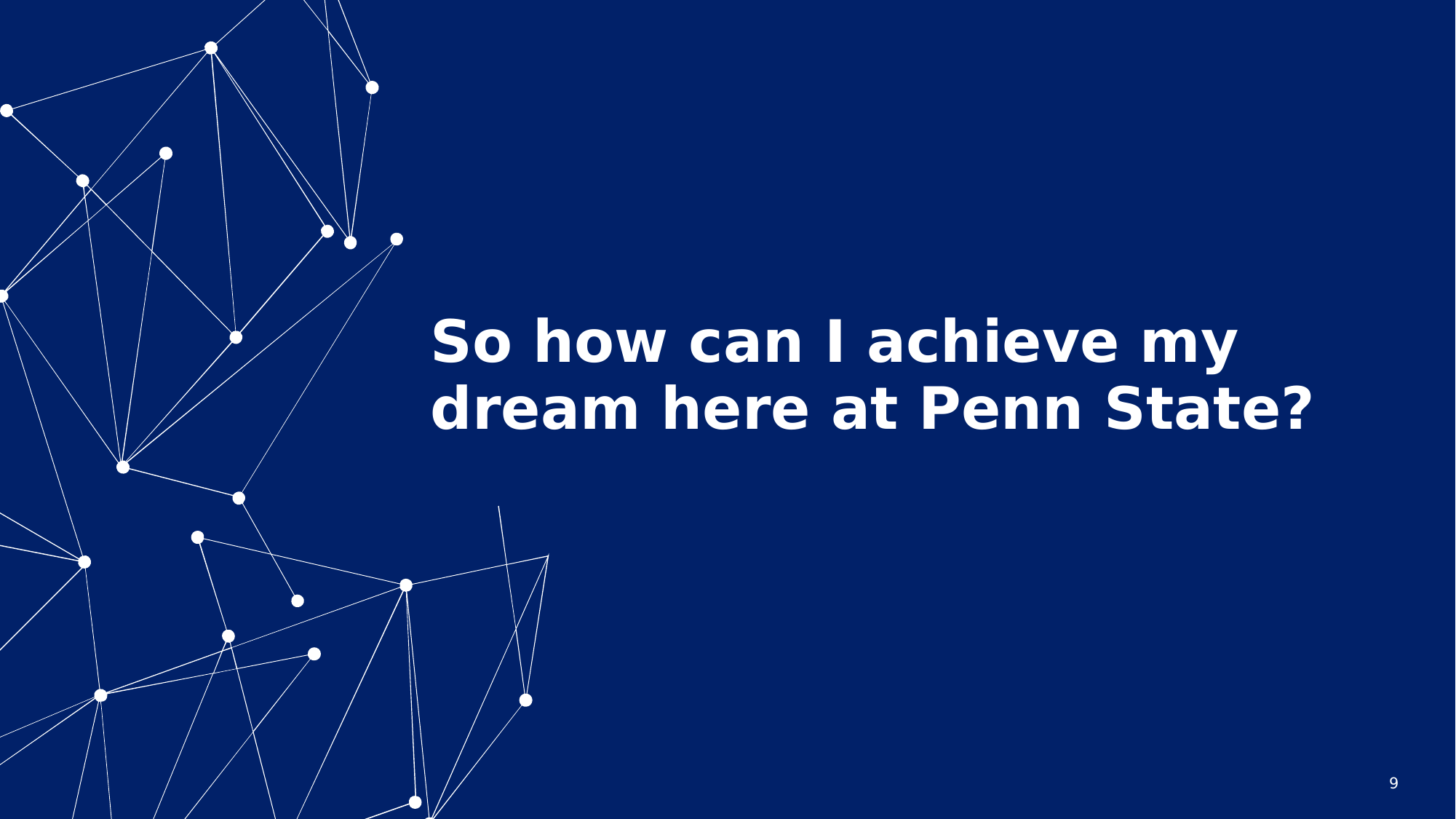

# So how can I achieve my dream here at Penn State?